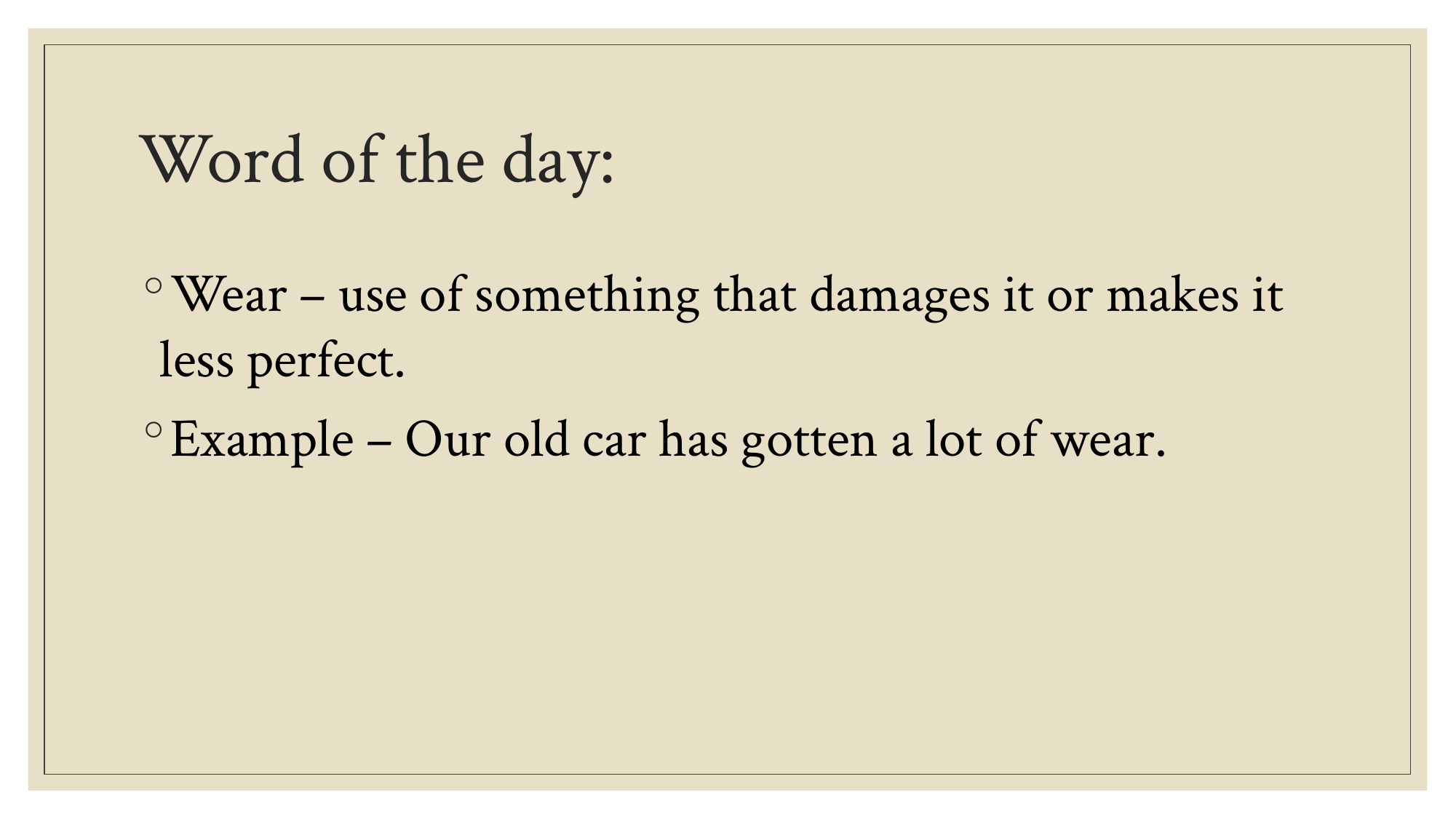

# Word of the day:
Wear – use of something that damages it or makes it less perfect.
Example – Our old car has gotten a lot of wear.